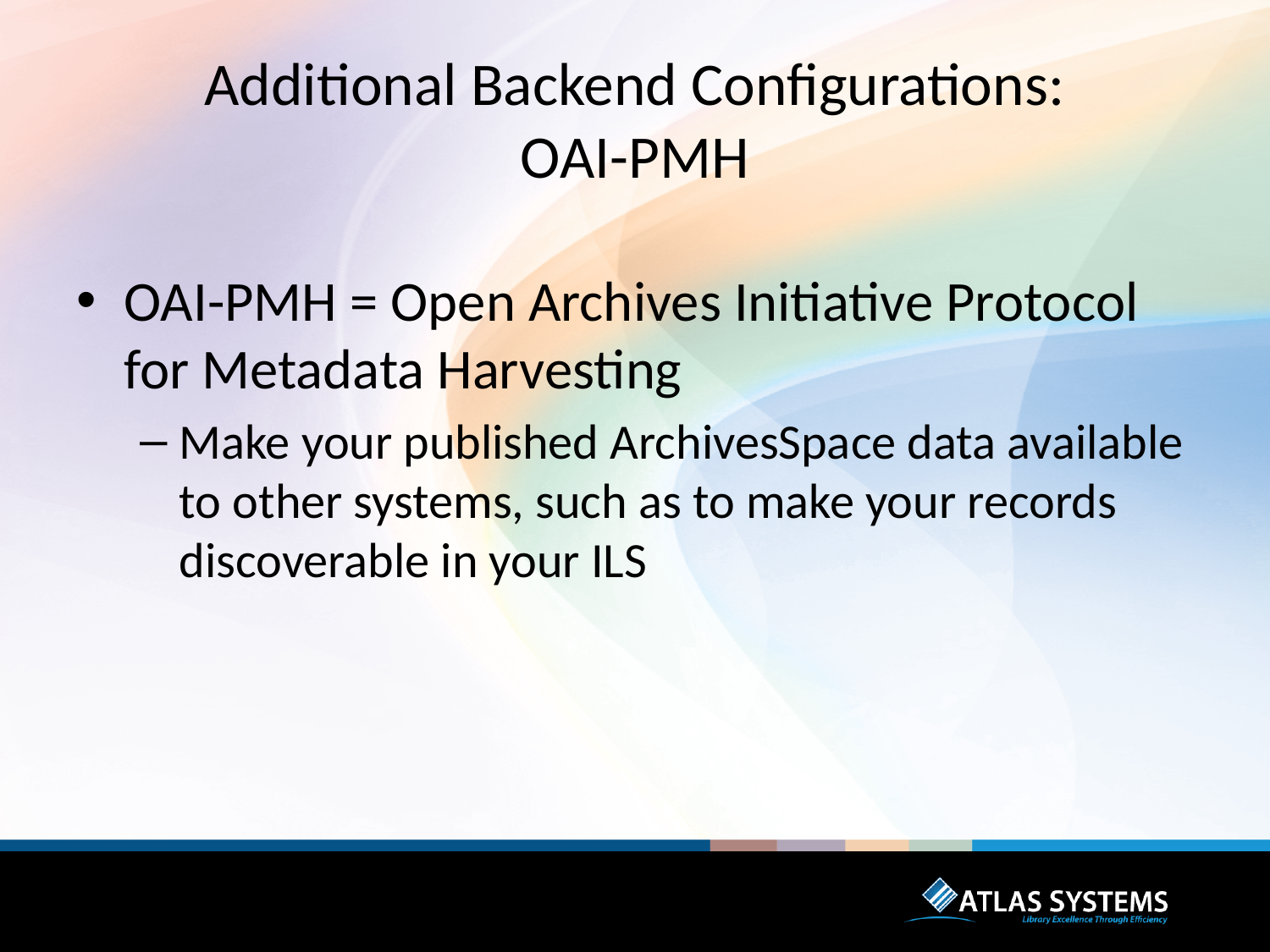

# Additional Backend Configurations: OAI-PMH
OAI-PMH = Open Archives Initiative Protocol for Metadata Harvesting
Make your published ArchivesSpace data available to other systems, such as to make your records discoverable in your ILS